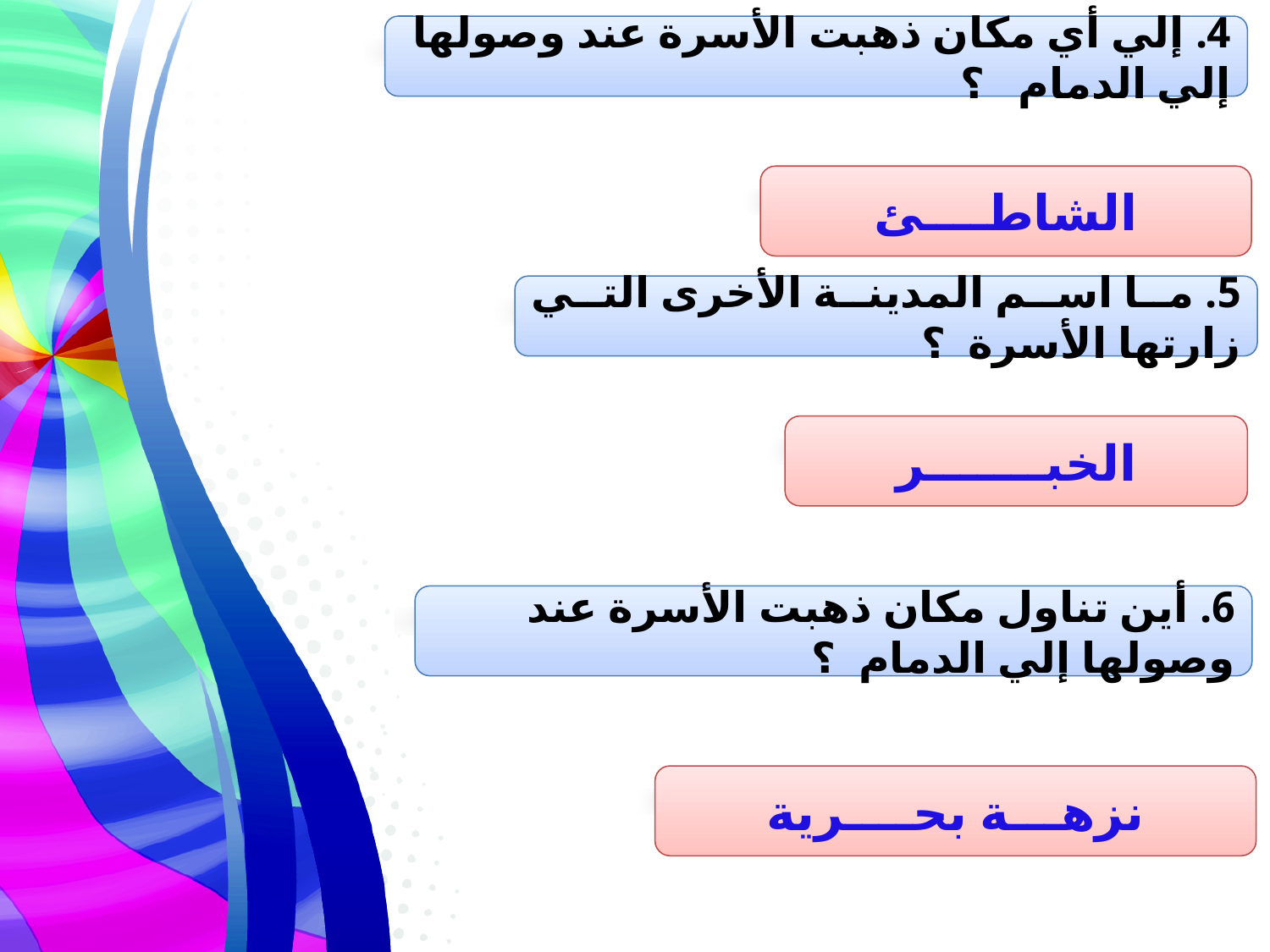

4. إلي أي مكان ذهبت الأسرة عند وصولها إلي الدمام   ؟
الشاطــــئ
5. ما اسم المدينة الأخرى التي زارتها الأسرة  ؟
الخبـــــــر
6. أين تناول مكان ذهبت الأسرة عند وصولها إلي الدمام  ؟
نزهـــة بحــــرية